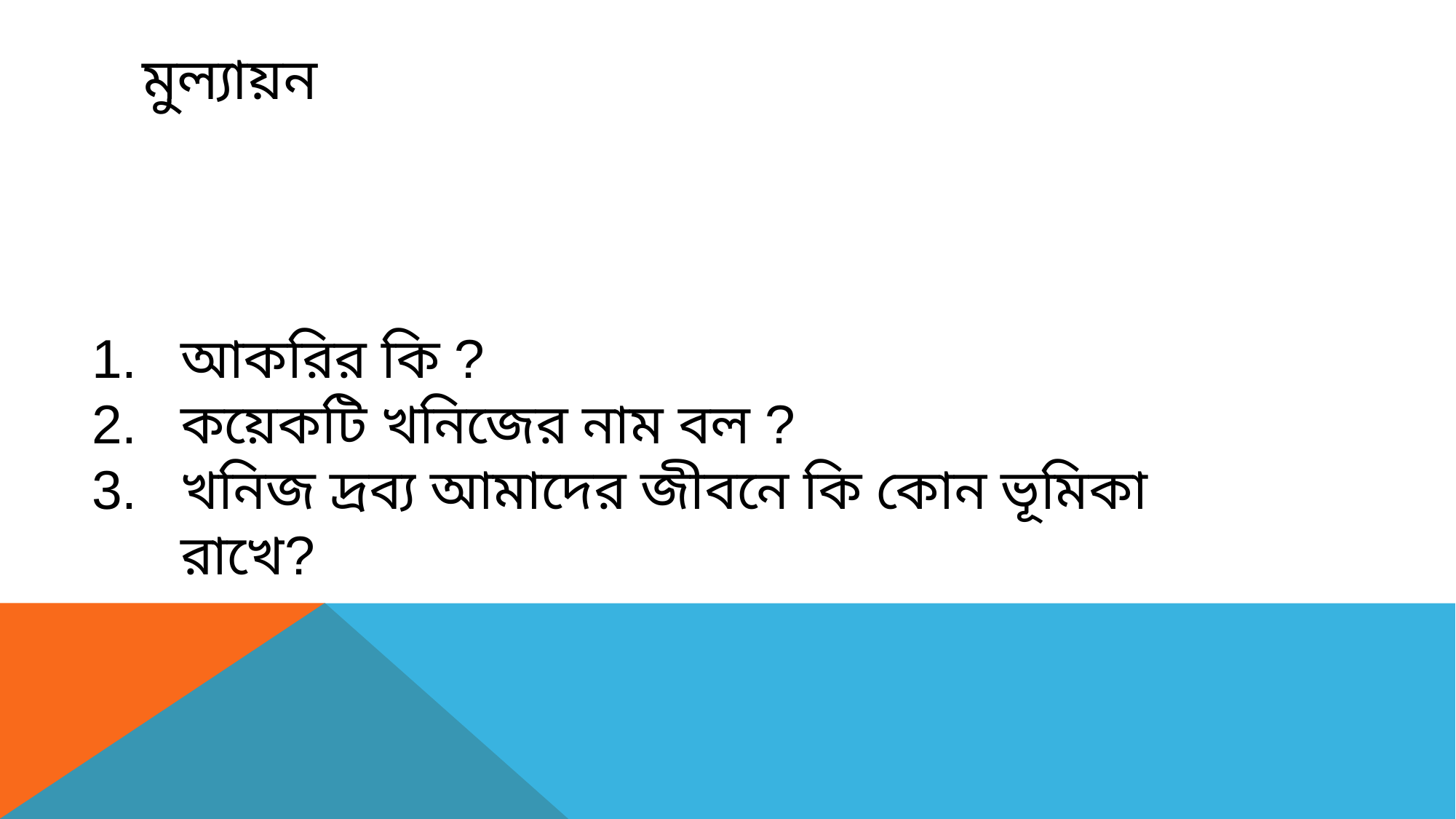

# মুল্যায়ন
আকরির কি ?
কয়েকটি খনিজের নাম বল ?
খনিজ দ্রব্য আমাদের জীবনে কি কোন ভূমিকা রাখে?